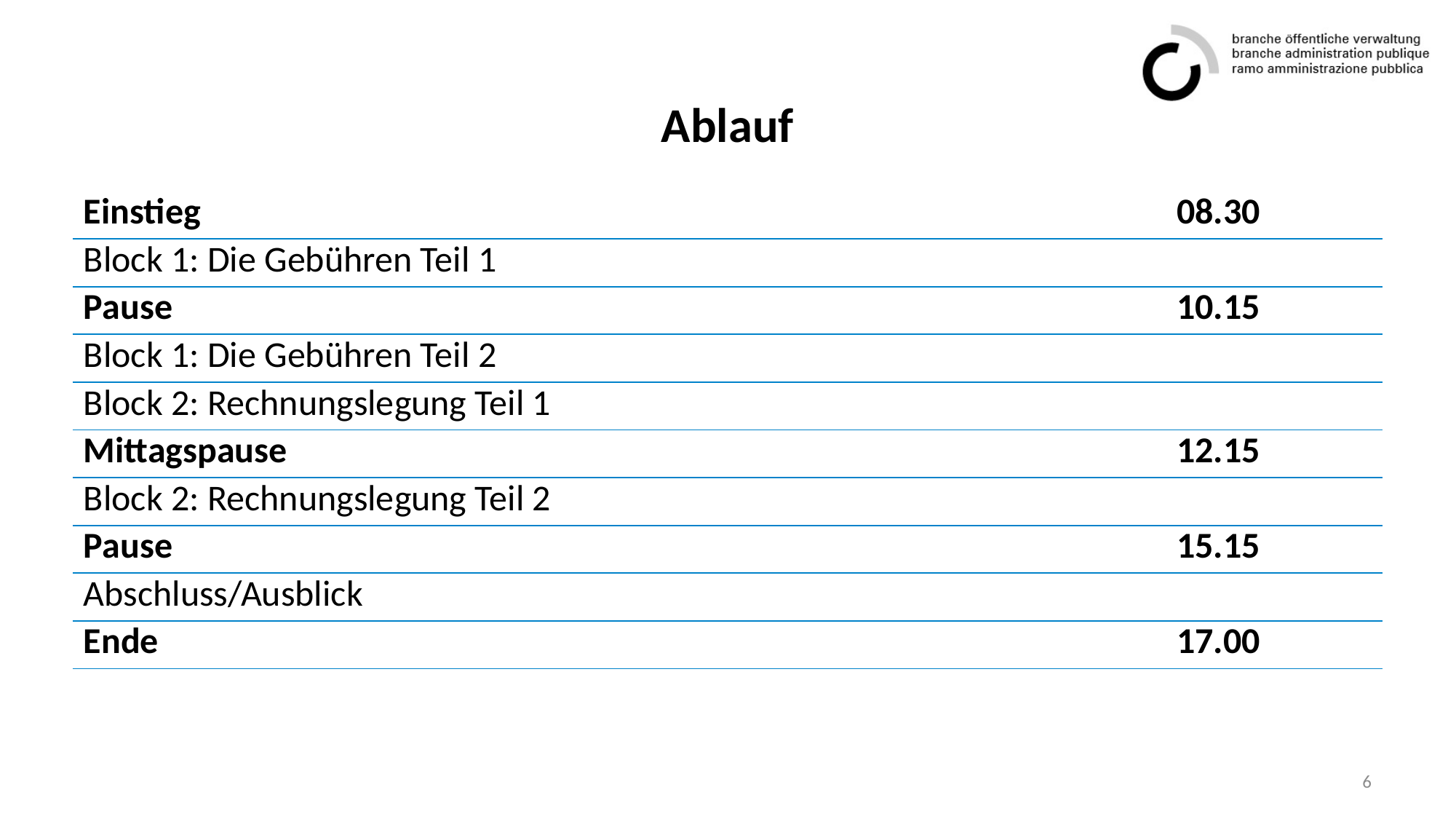

# Ablauf
| Einstieg | 08.30 |
| --- | --- |
| Block 1: Die Gebühren Teil 1 |  |
| Pause | 10.15 |
| Block 1: Die Gebühren Teil 2 |  |
| Block 2: Rechnungslegung Teil 1 |  |
| Mittagspause | 12.15 |
| Block 2: Rechnungslegung Teil 2 |  |
| Pause | 15.15 |
| Abschluss/Ausblick |  |
| Ende | 17.00 |
6